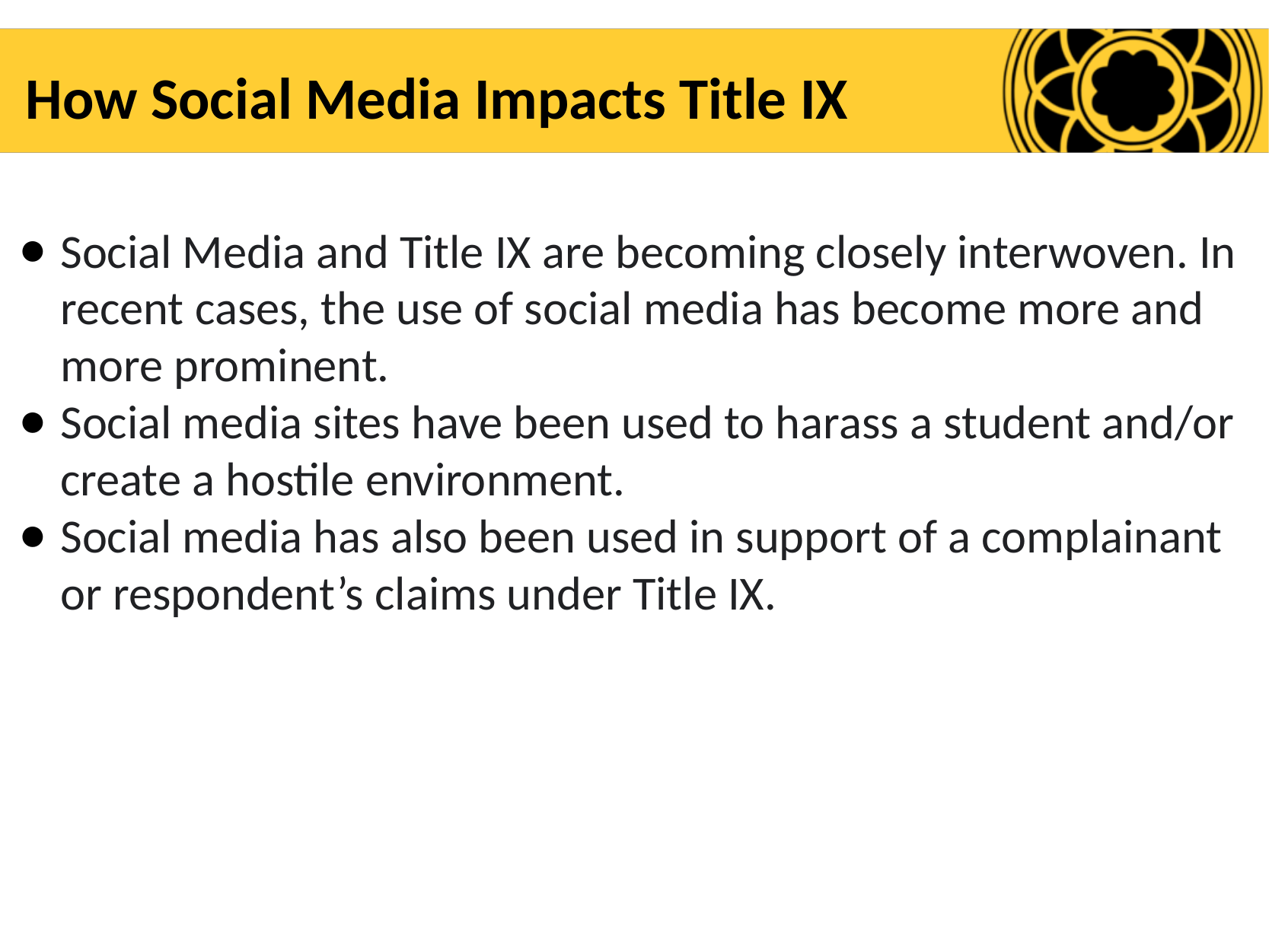

# How Social Media Impacts Title IX

Social Media and Title IX are becoming closely interwoven. In recent cases, the use of social media has become more and more prominent.
Social media sites have been used to harass a student and/or create a hostile environment.
Social media has also been used in support of a complainant or respondent’s claims under Title IX.
Subtitle